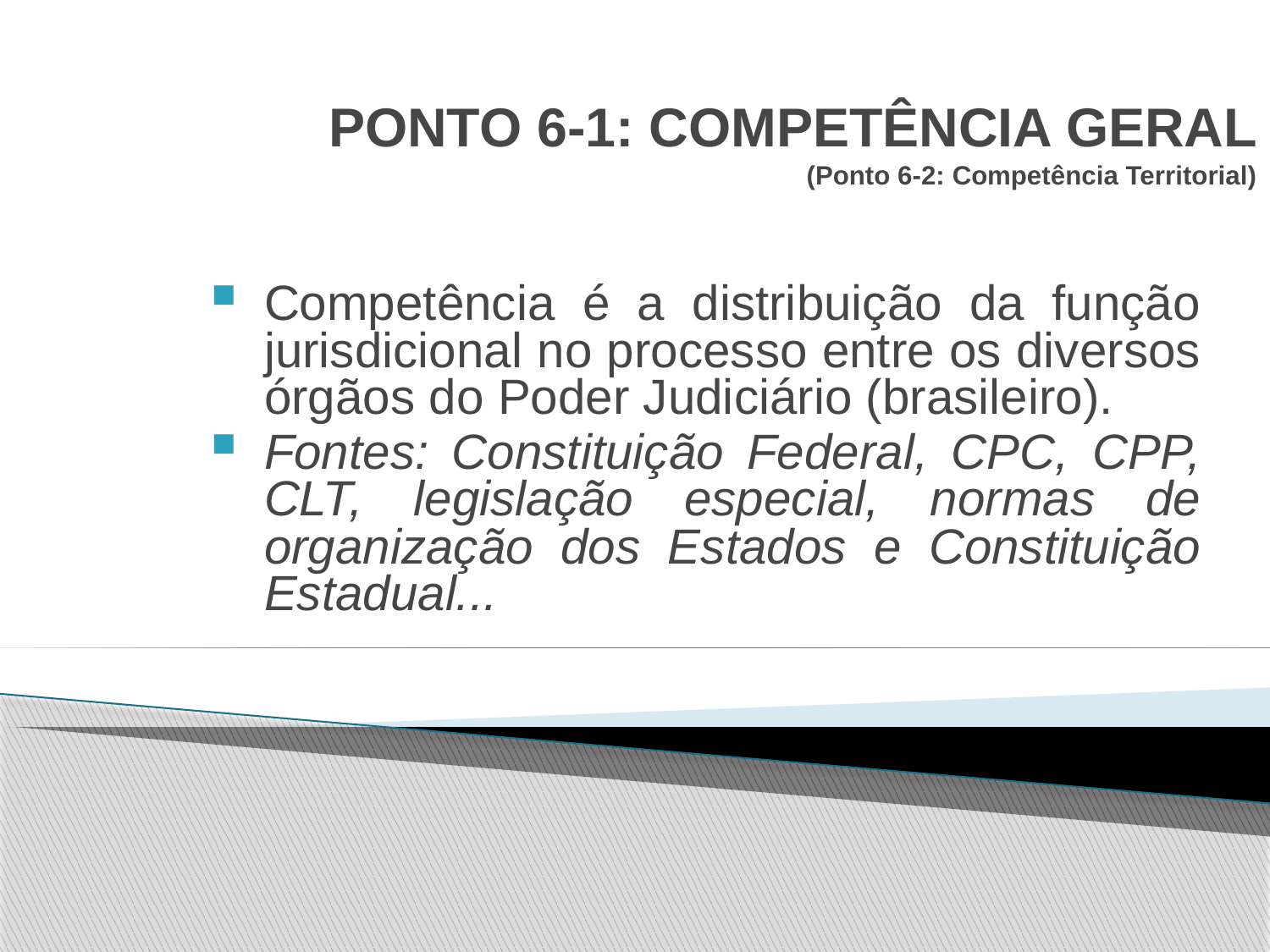

# PONTO 6-1: COMPETÊNCIA GERAL (Ponto 6-2: Competência Territorial)
Competência é a distribuição da função jurisdicional no processo entre os diversos órgãos do Poder Judiciário (brasileiro).
Fontes: Constituição Federal, CPC, CPP, CLT, legislação especial, normas de organização dos Estados e Constituição Estadual...